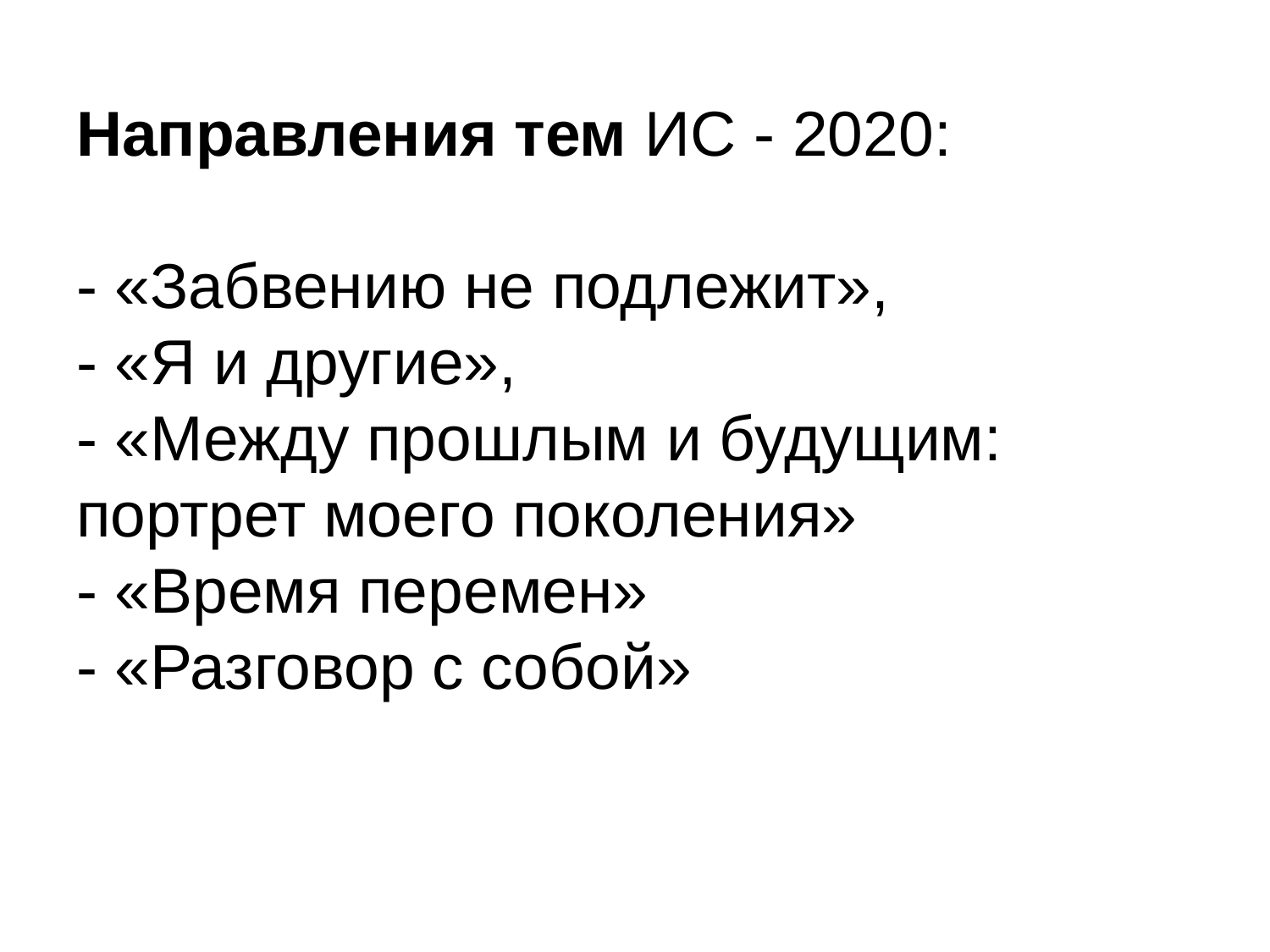

# Направления тем ИС - 2020: - «Забвению не подлежит», - «Я и другие», - «Между прошлым и будущим: портрет моего поколения» - «Время перемен» - «Разговор с собой»